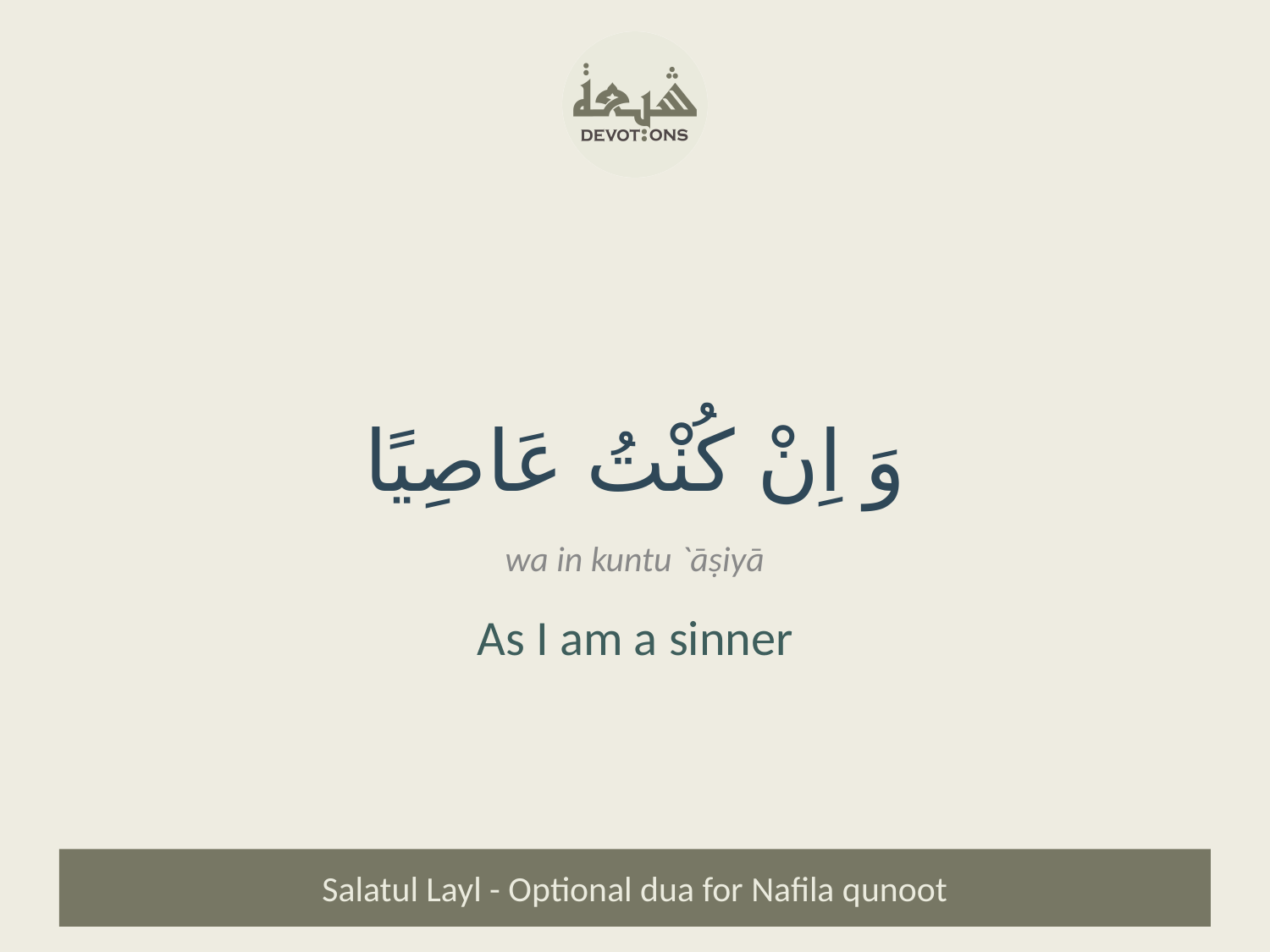

وَ اِنْ كُنْتُ عَاصِيًا
wa in kuntu `āṣiyā
As I am a sinner
Salatul Layl - Optional dua for Nafila qunoot